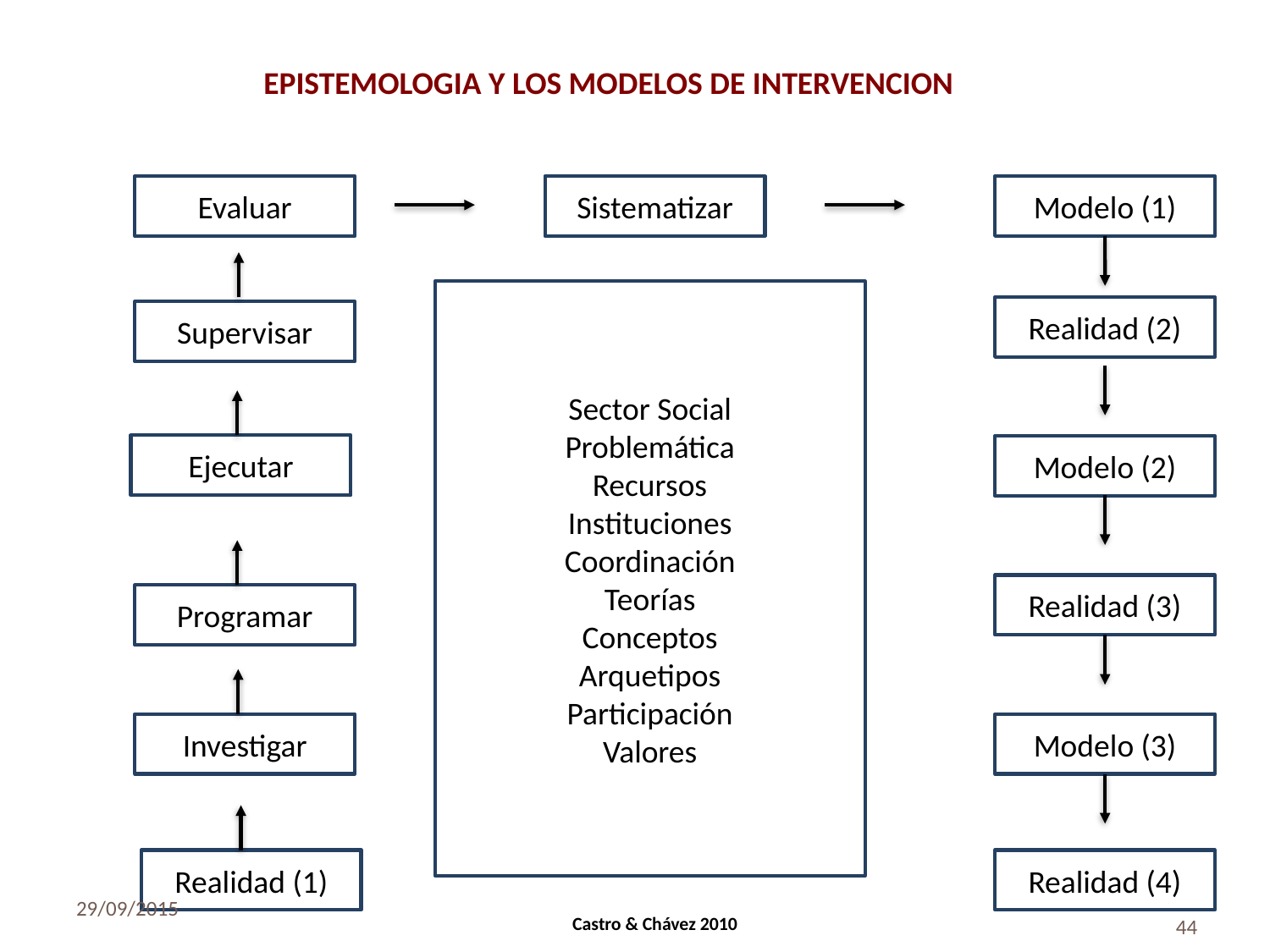

EPISTEMOLOGIA Y LOS MODELOS DE INTERVENCION
Evaluar
Sistematizar
Modelo (1)
Sector Social
Problemática
Recursos
Instituciones
Coordinación
Teorías
Conceptos
Arquetipos
Participación
Valores
Realidad (2)
Supervisar
Ejecutar
Modelo (2)
Realidad (3)
Programar
Investigar
Modelo (3)
Realidad (1)
Realidad (4)
29/09/2015
44
Castro & Chávez 2010